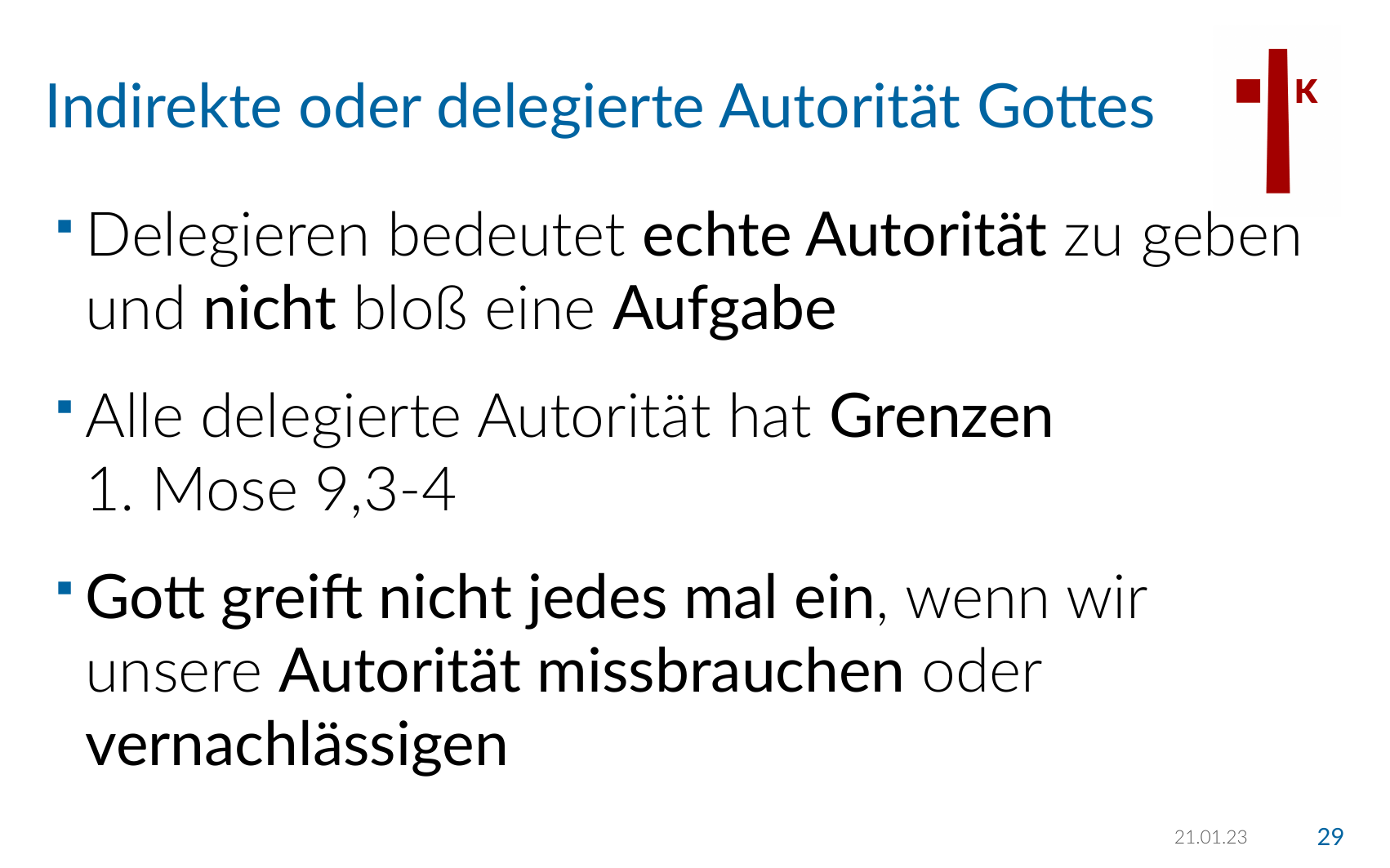

# Indirekte oder delegierte Autorität Gottes
Delegieren bedeutet echte Autorität zu geben und nicht bloß eine Aufgabe
Alle delegierte Autorität hat Grenzen
1. Mose 9,3-4
Gott greift nicht jedes mal ein, wenn wir unsere Autorität missbrauchen oder vernachlässigen
21.01.23
29